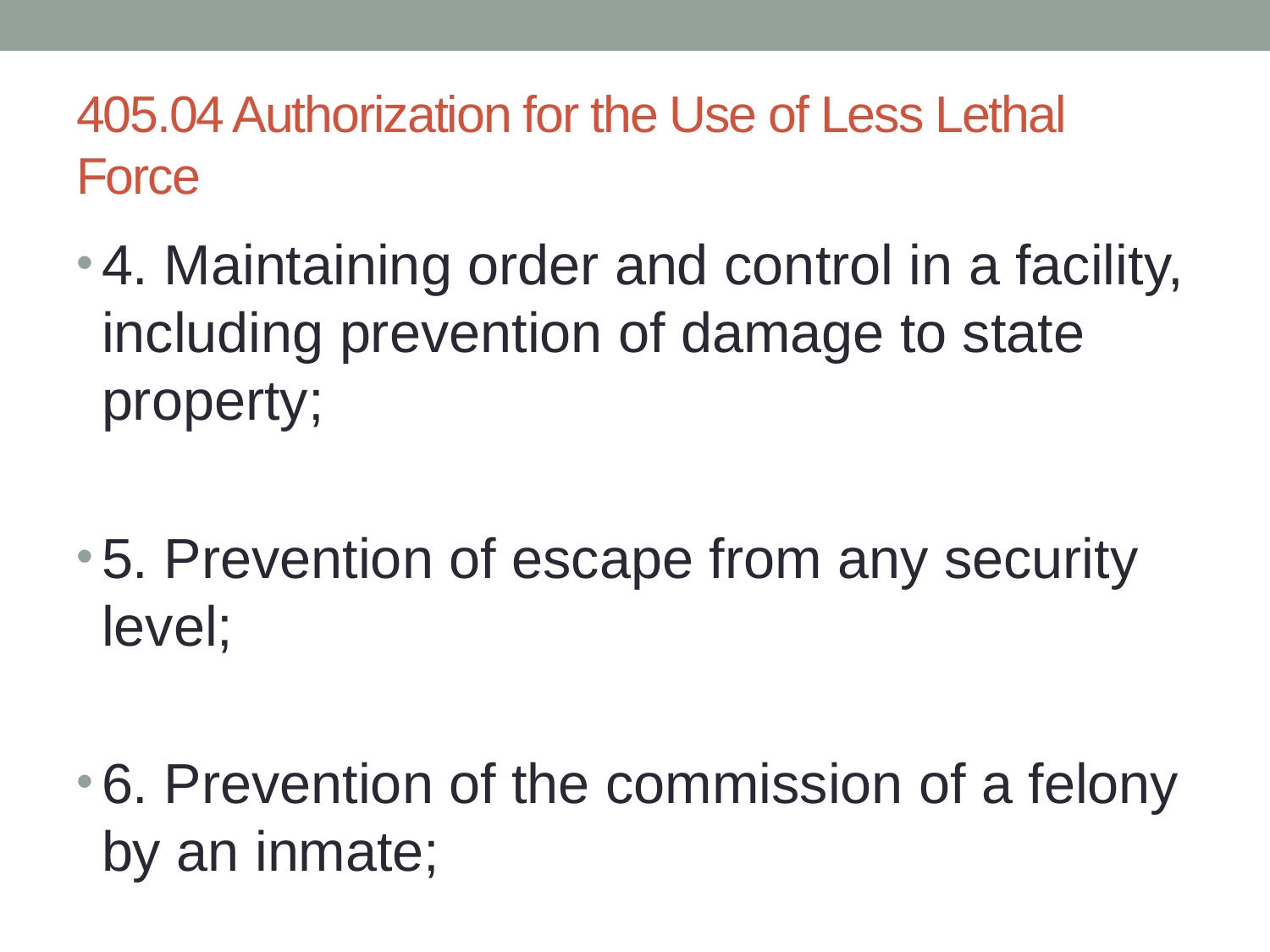

# 405.04 Authorization for the Use of Less Lethal Force
4. Maintaining order and control in a facility, including prevention of damage to state property;

5. Prevention of escape from any security level;

6. Prevention of the commission of a felony by an inmate;